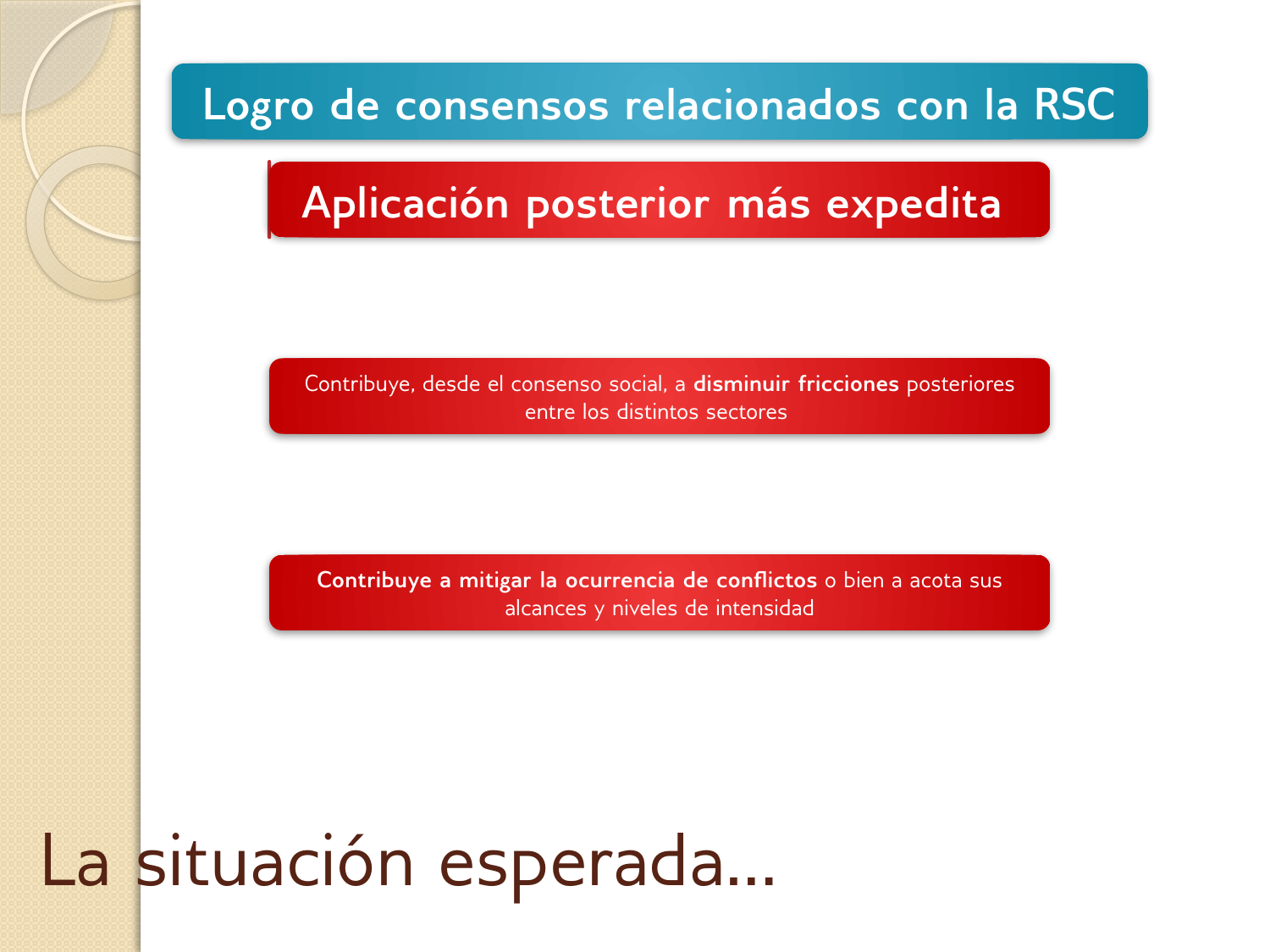

Logro de consensos relacionados con la RSC
Aplicación posterior más expedita
Contribuye, desde el consenso social, a disminuir fricciones posteriores entre los distintos sectores
Contribuye a mitigar la ocurrencia de conflictos o bien a acota sus alcances y niveles de intensidad
# La situación esperada…